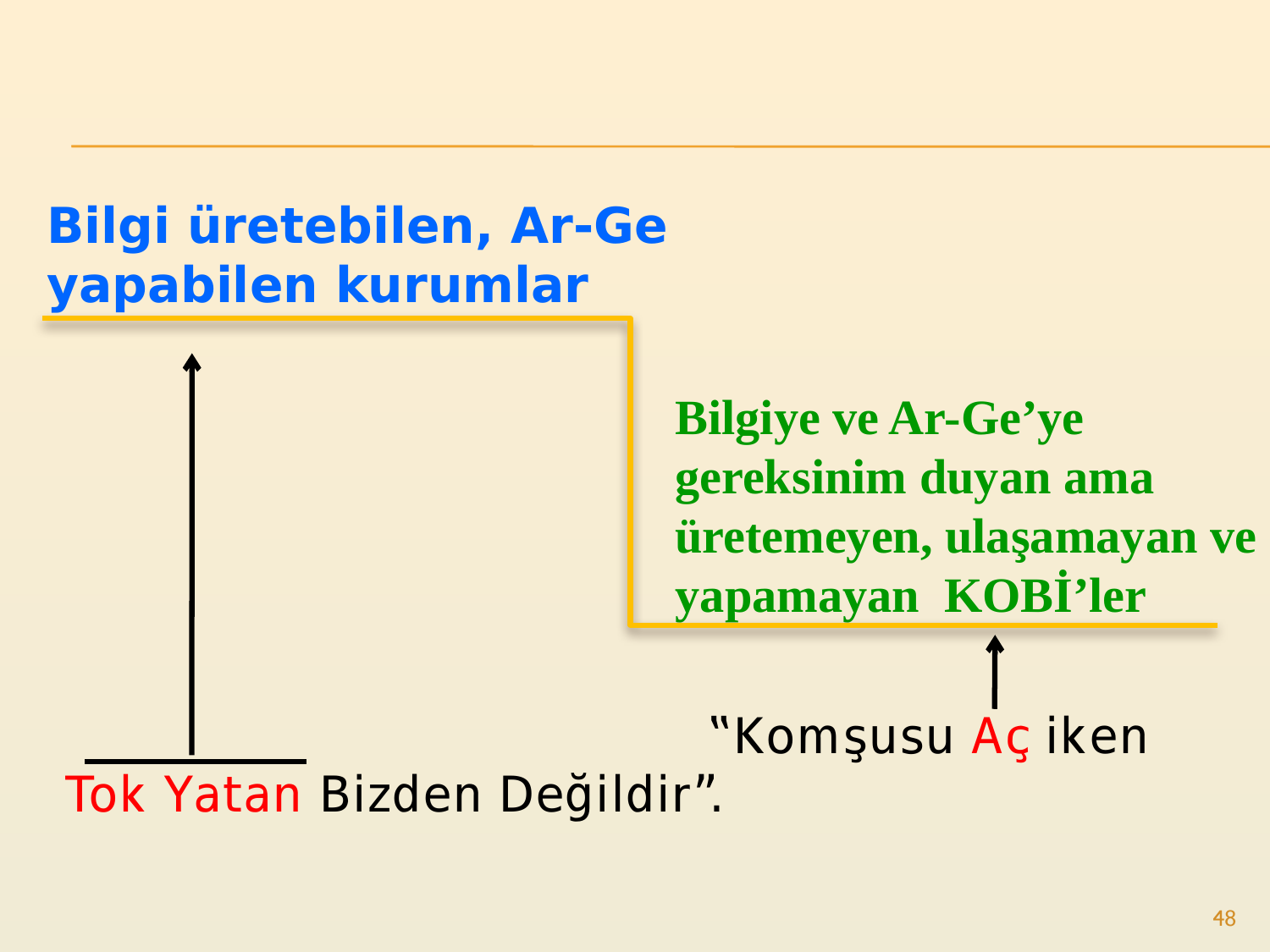

Bilgi üretebilen, Ar-Ge yapabilen kurumlar

Bilgiye ve Ar-Ge’ye
gereksinim duyan ama
üretemeyen, ulaşamayan ve
yapamayan  KOBİ’ler

                                          “Komşusu Aç iken
Tok Yatan Bizden Değildir”.
48